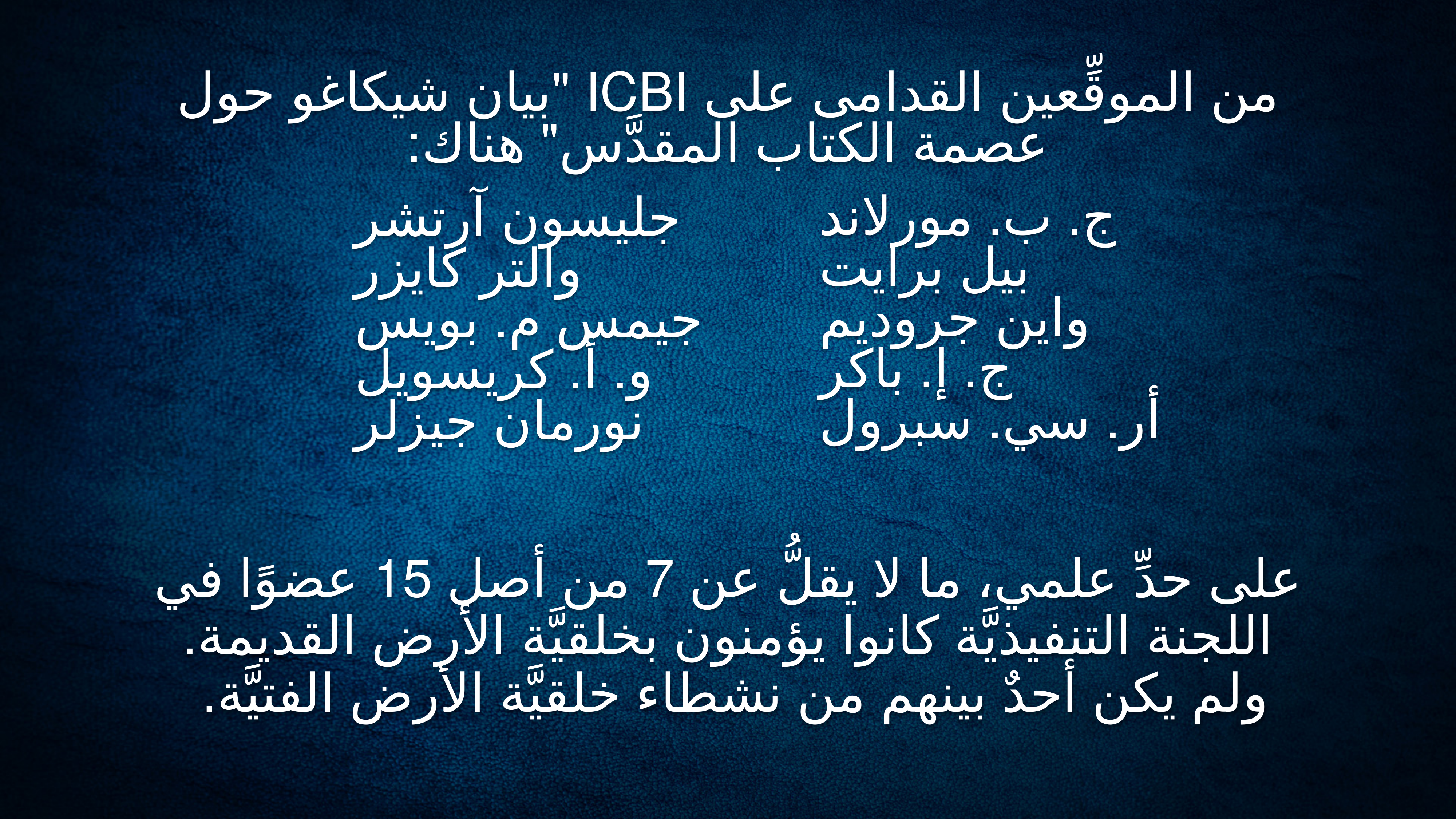

# من الموقِّعين القدامى على ICBI "بيان شيكاغو حول عصمة الكتاب المقدَّس" هناك:
ج. ب. مورلاند
بيل برايت
واين جروديم
ج. إ. باكر
أر. سي. سبرول
جليسون آرتشر
والتر كايزر
جيمس م. بويس
و. أ. كريسويل
نورمان جيزلر
على حدِّ علمي، ما لا يقلُّ عن 7 من أصل 15 عضوًا في اللجنة التنفيذيَّة كانوا يؤمنون بخلقيَّة الأرض القديمة. ولم يكن أحدٌ بينهم من نشطاء خلقيَّة الأرض الفتيَّة.